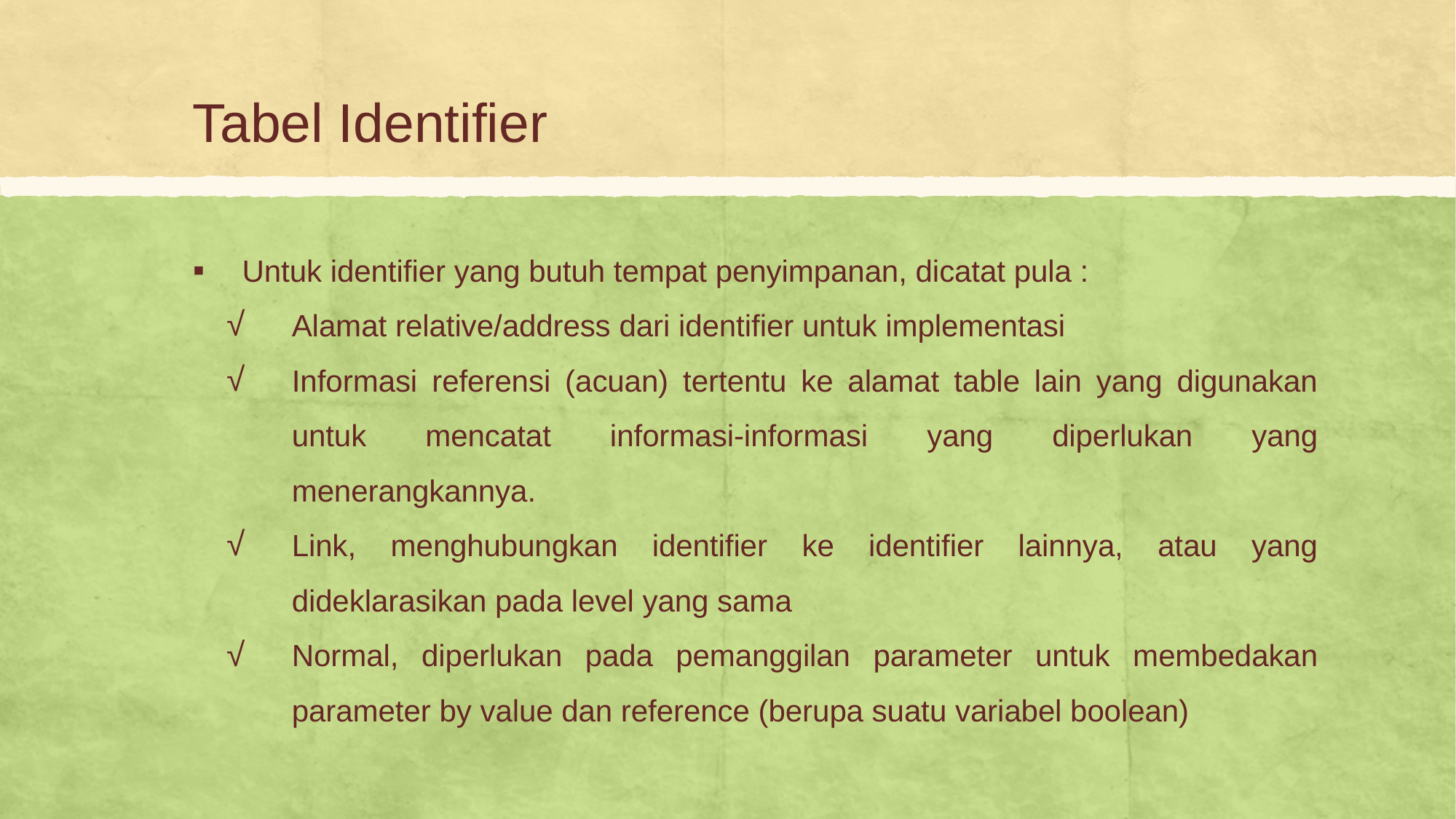

# Tabel Identifier
Untuk identifier yang butuh tempat penyimpanan, dicatat pula :
Alamat relative/address dari identifier untuk implementasi
Informasi referensi (acuan) tertentu ke alamat table lain yang digunakan untuk mencatat informasi-informasi yang diperlukan yang menerangkannya.
Link, menghubungkan identifier ke identifier lainnya, atau yang dideklarasikan pada level yang sama
Normal, diperlukan pada pemanggilan parameter untuk membedakan parameter by value dan reference (berupa suatu variabel boolean)